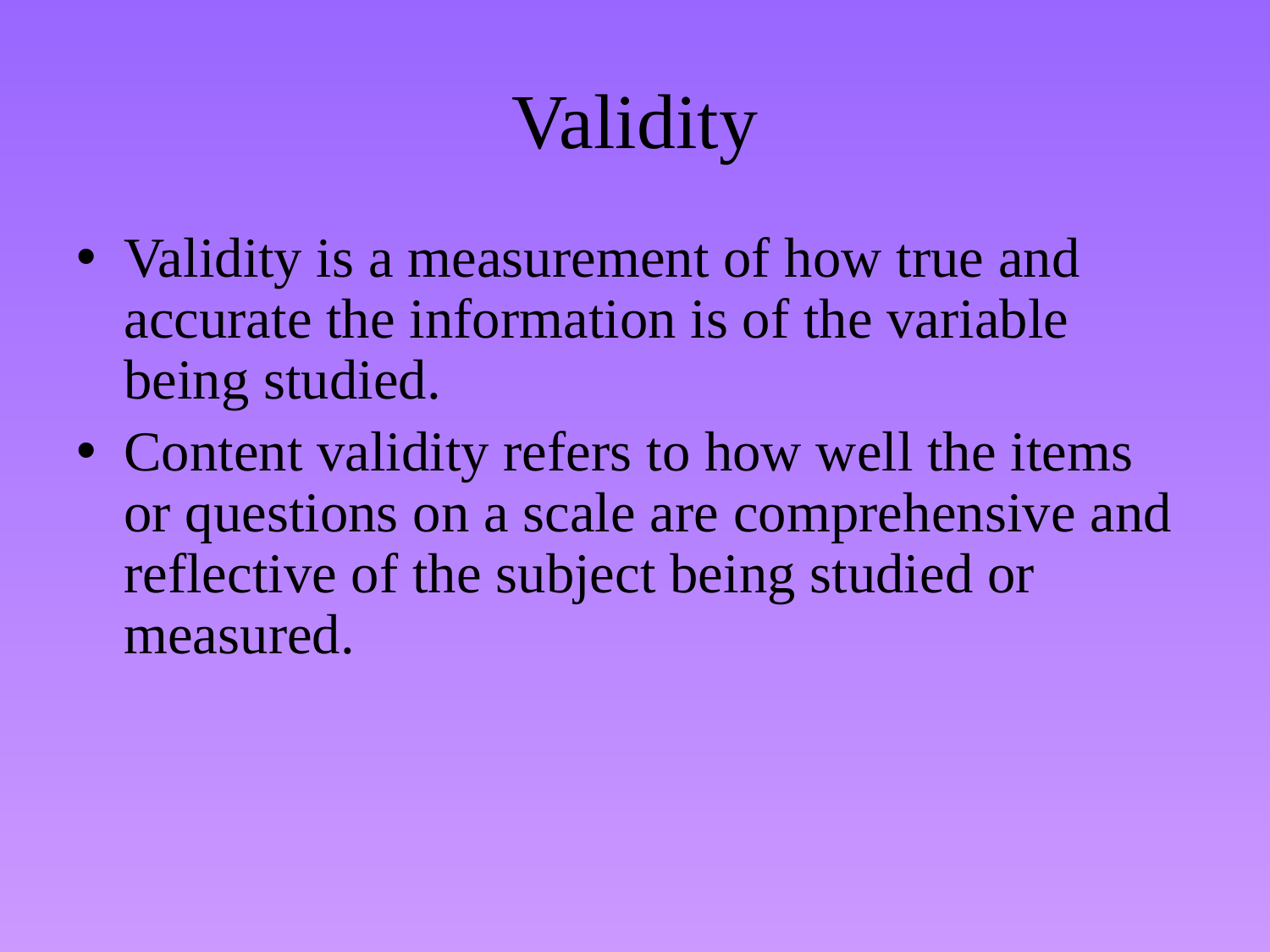

# Validity
Validity is a measurement of how true and accurate the information is of the variable being studied.
Content validity refers to how well the items or questions on a scale are comprehensive and reflective of the subject being studied or measured.